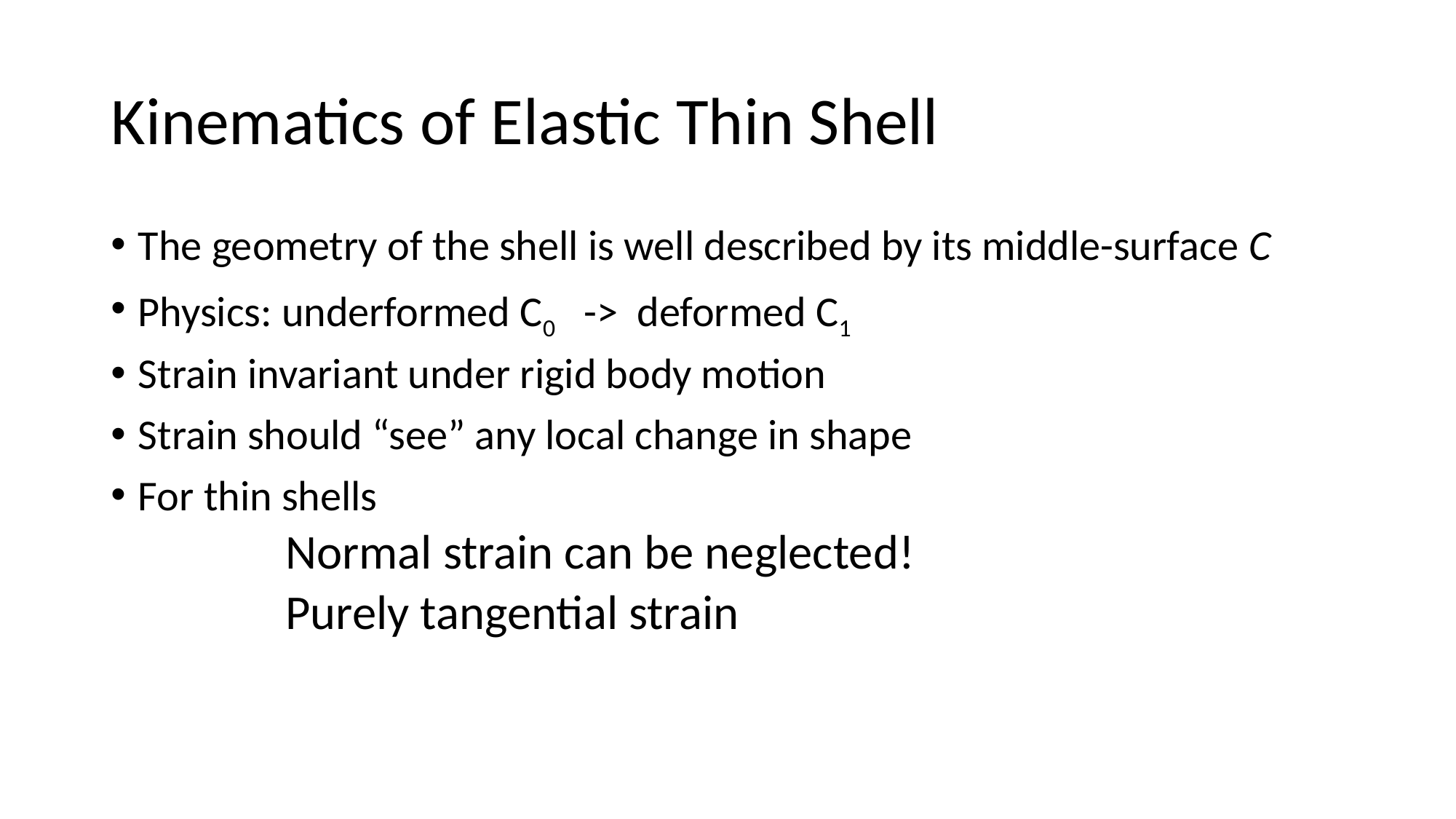

# Kinematics of Elastic Thin Shell
The geometry of the shell is well described by its middle-surface C
Physics: underformed C0   ->  deformed C1
Strain invariant under rigid body motion
Strain should “see” any local change in shape
For thin shells
           Normal strain can be neglected!
           Purely tangential strain